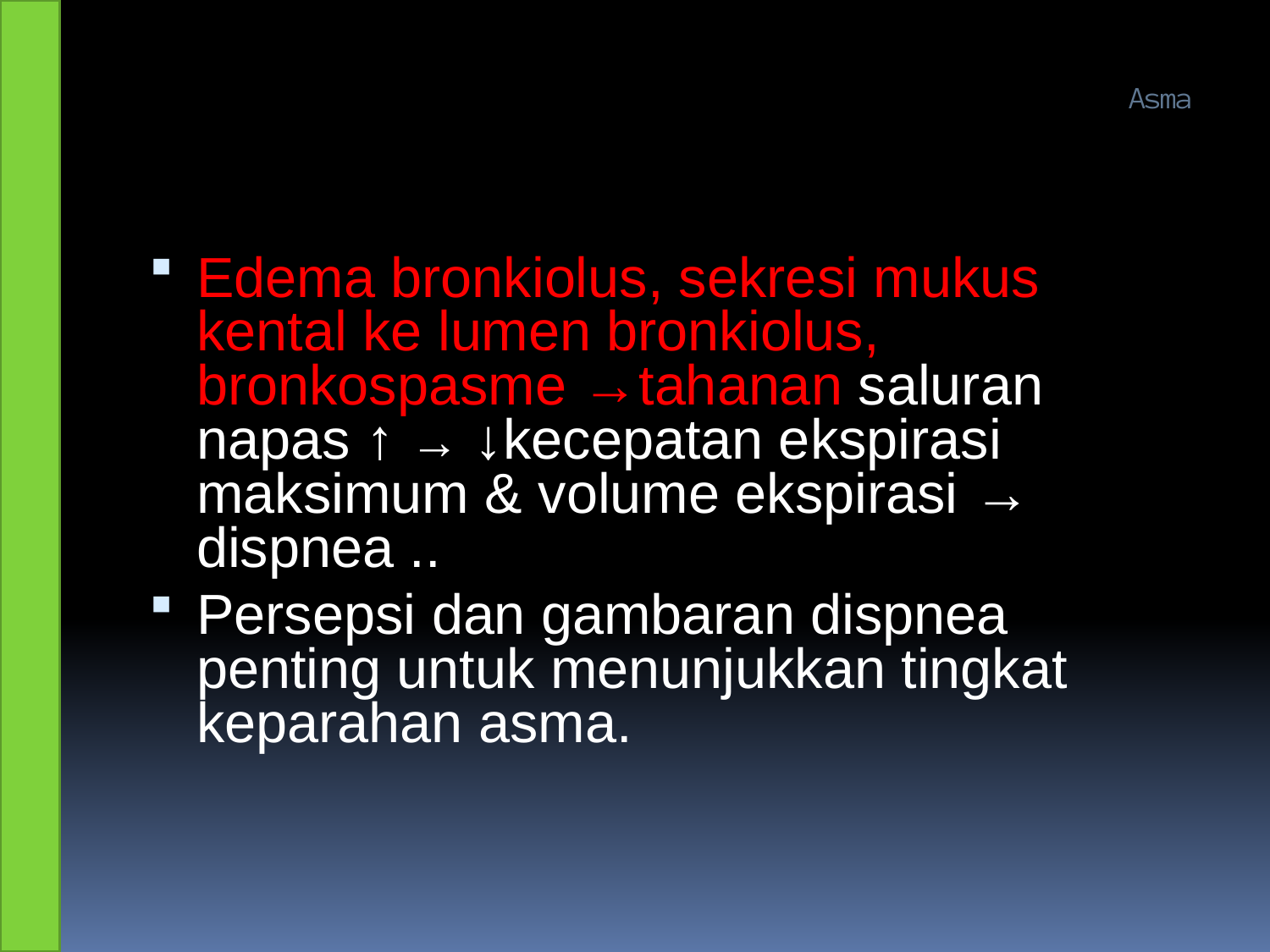

# Asma
Edema bronkiolus, sekresi mukus kental ke lumen bronkiolus, bronkospasme →tahanan saluran napas ↑ → ↓kecepatan ekspirasi maksimum & volume ekspirasi → dispnea ..
Persepsi dan gambaran dispnea  penting untuk menunjukkan tingkat keparahan asma.